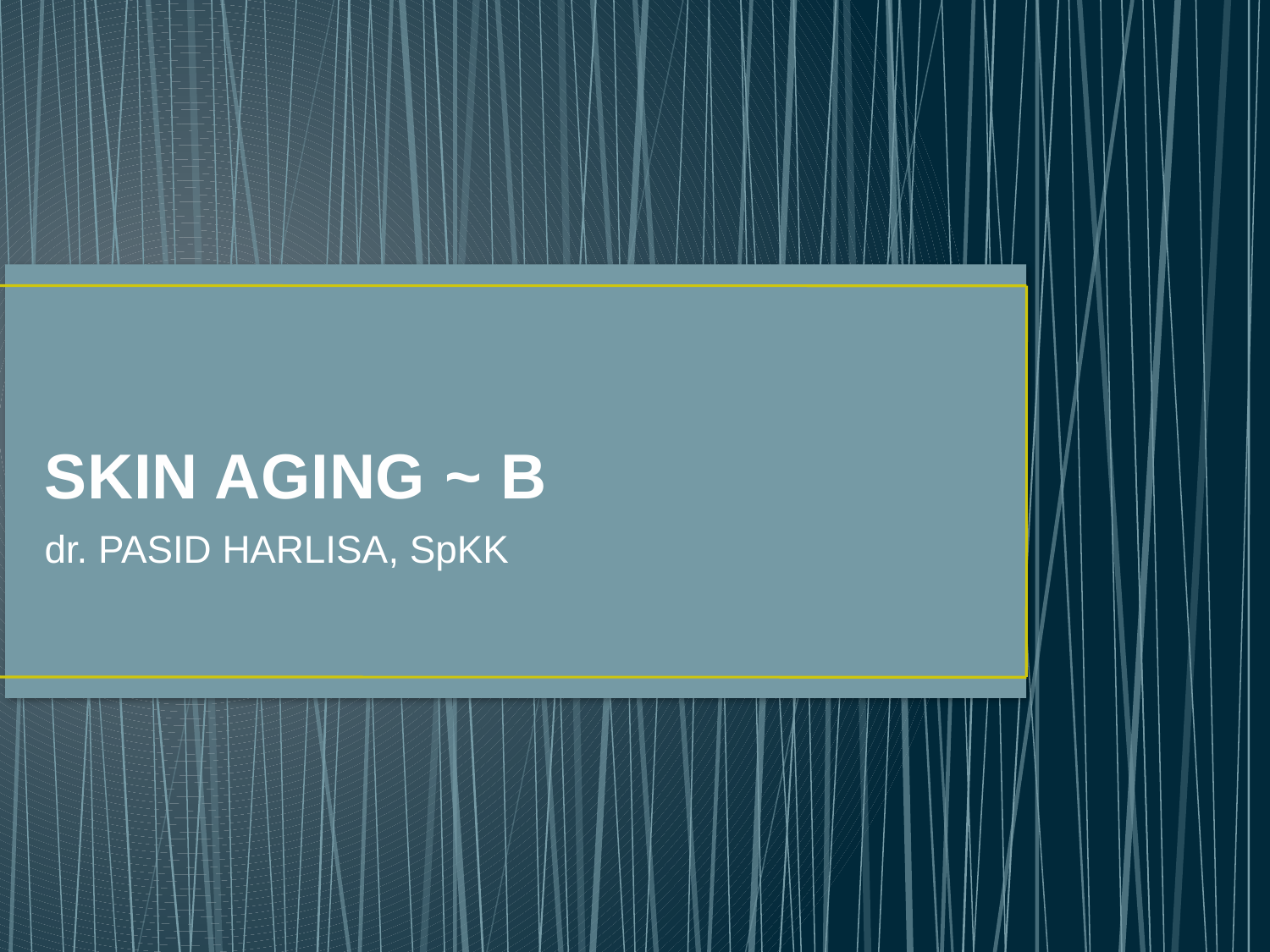

# SKIN AGING ~ B
dr. PASID HARLISA, SpKK